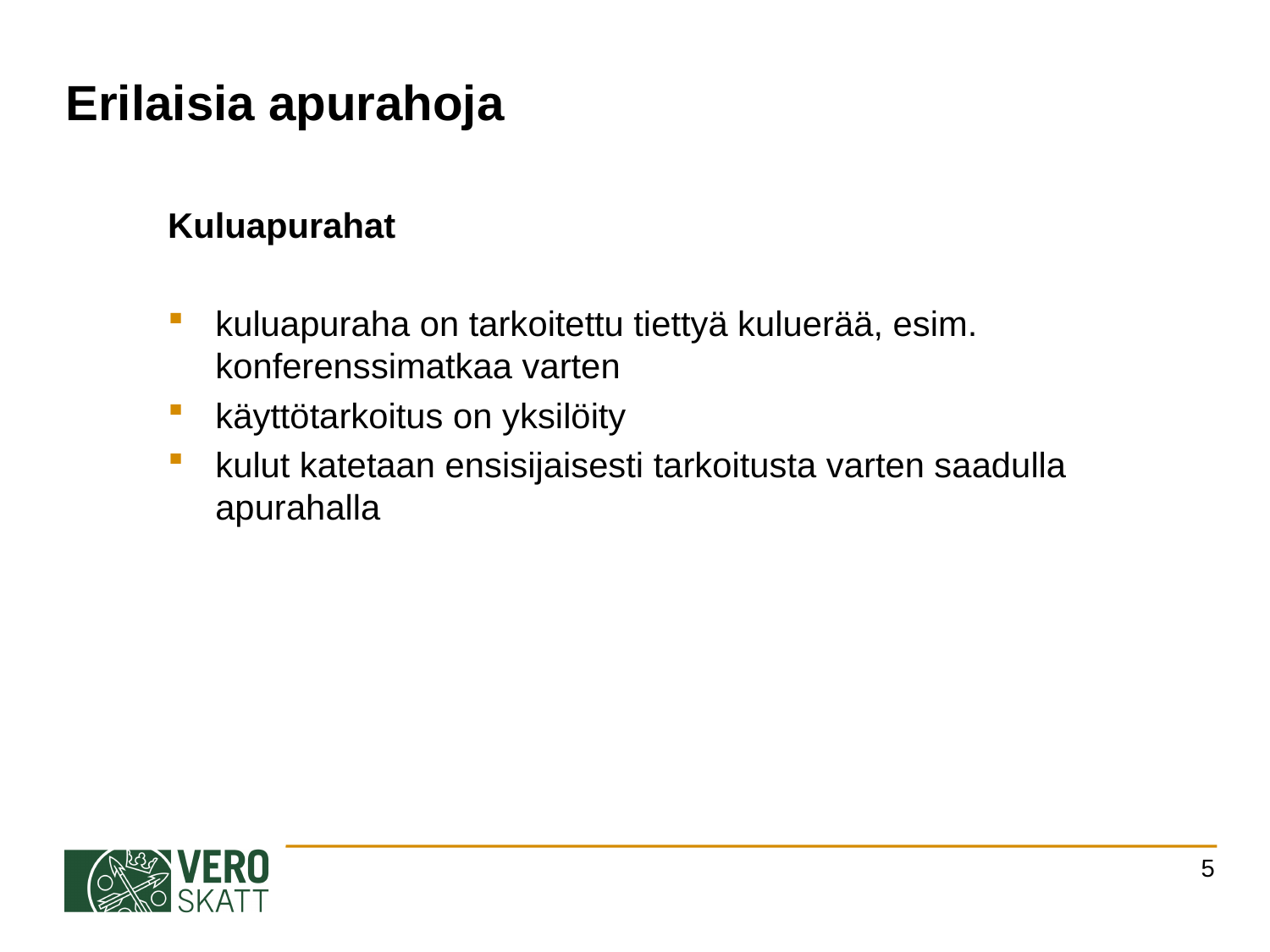

# Erilaisia apurahoja
Kuluapurahat

kuluapuraha on tarkoitettu tiettyä kuluerää, esim. konferenssimatkaa varten
käyttötarkoitus on yksilöity
kulut katetaan ensisijaisesti tarkoitusta varten saadulla apurahalla
5